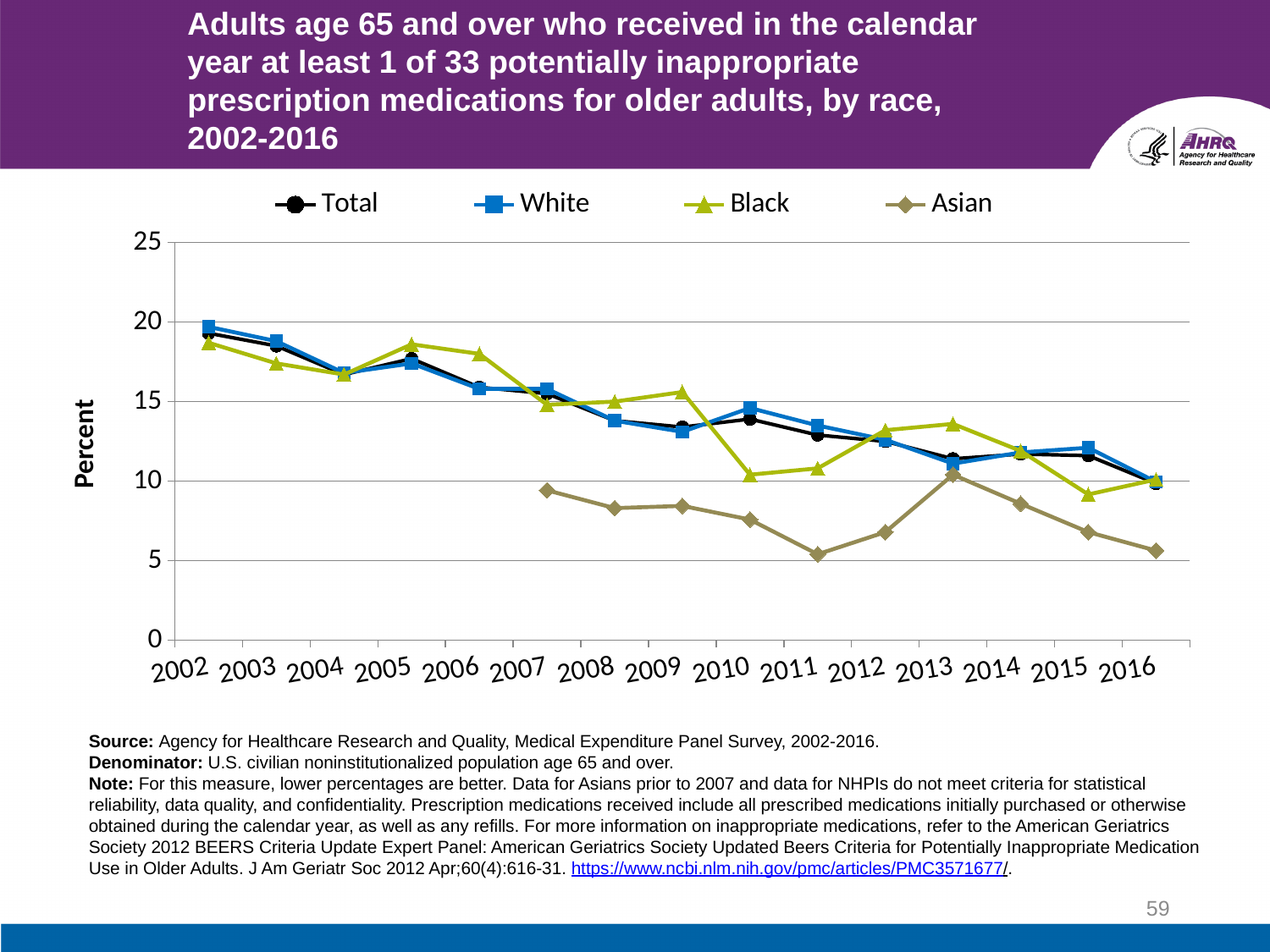

# Adults age 65 and over who received in the calendar year at least 1 of 33 potentially inappropriate prescription medications for older adults, by race, 2002-2016

### Chart

| Category | Total | White | Black | Asian |
|---|---|---|---|---|
| 2002 | 19.3 | 19.7 | 18.7 | None |
| 2003 | 18.5 | 18.8 | 17.4 | None |
| 2004 | 16.7 | 16.8 | 16.7 | None |
| 2005 | 17.7 | 17.4 | 18.6 | None |
| 2006 | 15.9 | 15.8 | 18.0 | None |
| 2007 | 15.5 | 15.8 | 14.8 | 9.42 |
| 2008 | 13.8 | 13.8 | 15.0 | 8.3 |
| 2009 | 13.4 | 13.1 | 15.6 | 8.44 |
| 2010 | 13.9 | 14.6 | 10.4 | 7.58 |
| 2011 | 12.9 | 13.5 | 10.8 | 5.4 |
| 2012 | 12.5 | 12.6 | 13.2 | 6.79 |
| 2013 | 11.4 | 11.1 | 13.6 | 10.4 |
| 2014 | 11.7 | 11.8 | 11.9 | 8.58 |
| 2015 | 11.6 | 12.1 | 9.16 | 6.79 |
| 2016 | 9.85 | 9.95 | 10.1 | 5.63 |
Source: Agency for Healthcare Research and Quality, Medical Expenditure Panel Survey, 2002-2016.
Denominator: U.S. civilian noninstitutionalized population age 65 and over.
Note: For this measure, lower percentages are better. Data for Asians prior to 2007 and data for NHPIs do not meet criteria for statistical reliability, data quality, and confidentiality. Prescription medications received include all prescribed medications initially purchased or otherwise obtained during the calendar year, as well as any refills. For more information on inappropriate medications, refer to the American Geriatrics Society 2012 BEERS Criteria Update Expert Panel: American Geriatrics Society Updated Beers Criteria for Potentially Inappropriate Medication Use in Older Adults. J Am Geriatr Soc 2012 Apr;60(4):616-31. https://www.ncbi.nlm.nih.gov/pmc/articles/PMC3571677/.
59